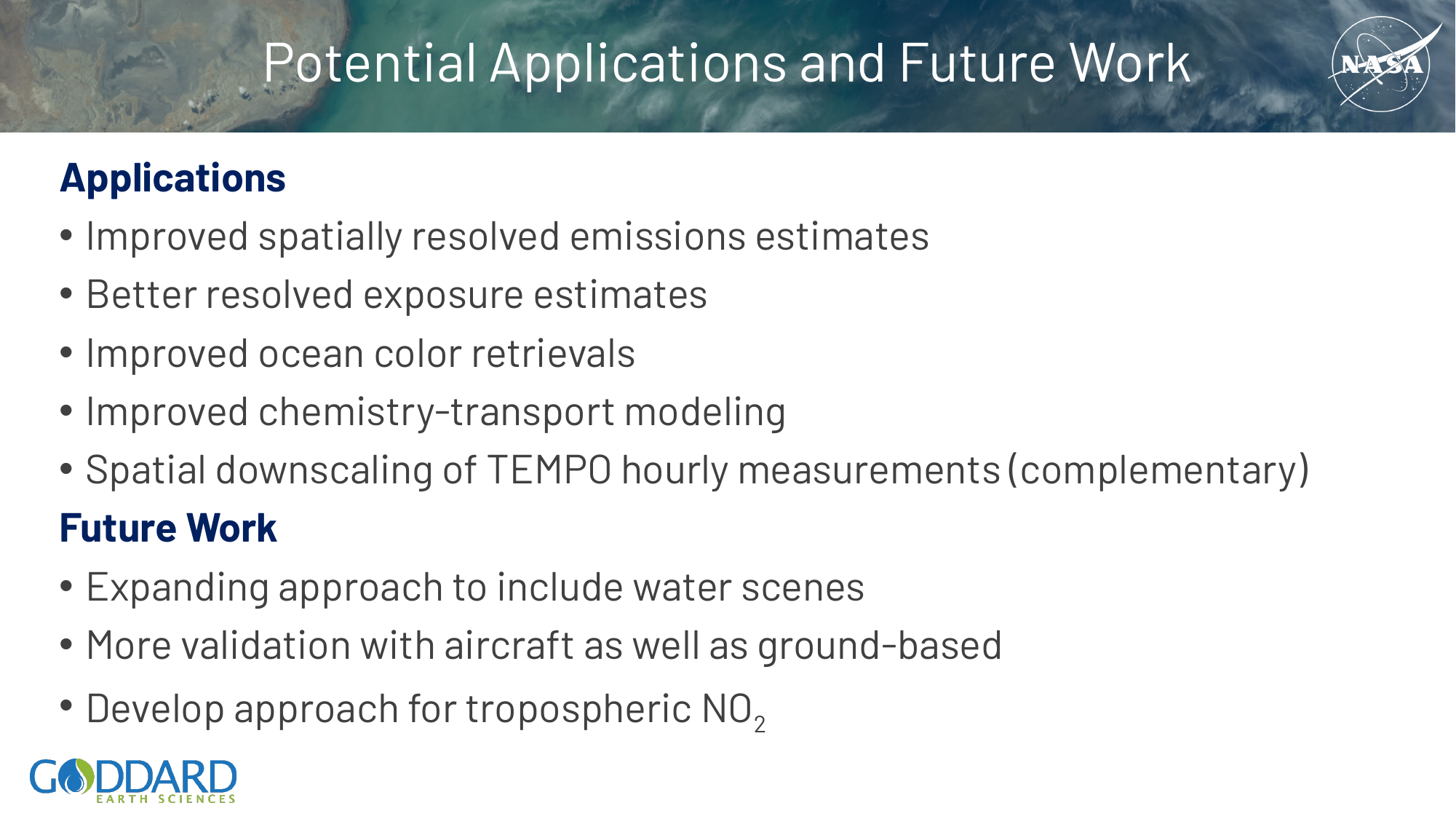

# Potential Applications and Future Work
Applications
Improved spatially resolved emissions estimates
Better resolved exposure estimates
Improved ocean color retrievals
Improved chemistry-transport modeling
Spatial downscaling of TEMPO hourly measurements (complementary)
Future Work
Expanding approach to include water scenes
More validation with aircraft as well as ground-based
Develop approach for tropospheric NO2